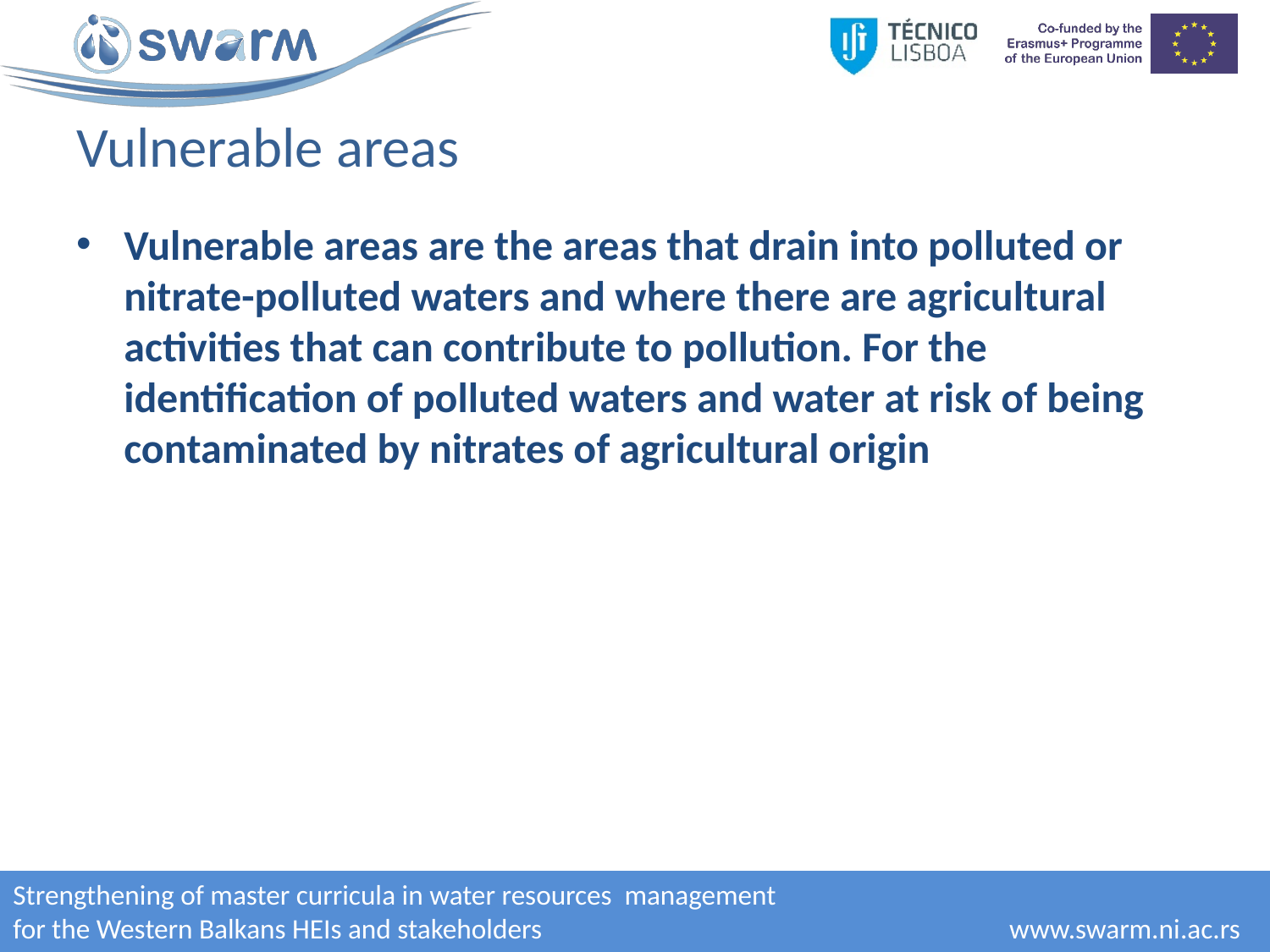

# Vulnerable areas
Vulnerable areas are the areas that drain into polluted or nitrate-polluted waters and where there are agricultural activities that can contribute to pollution. For the identification of polluted waters and water at risk of being contaminated by nitrates of agricultural origin